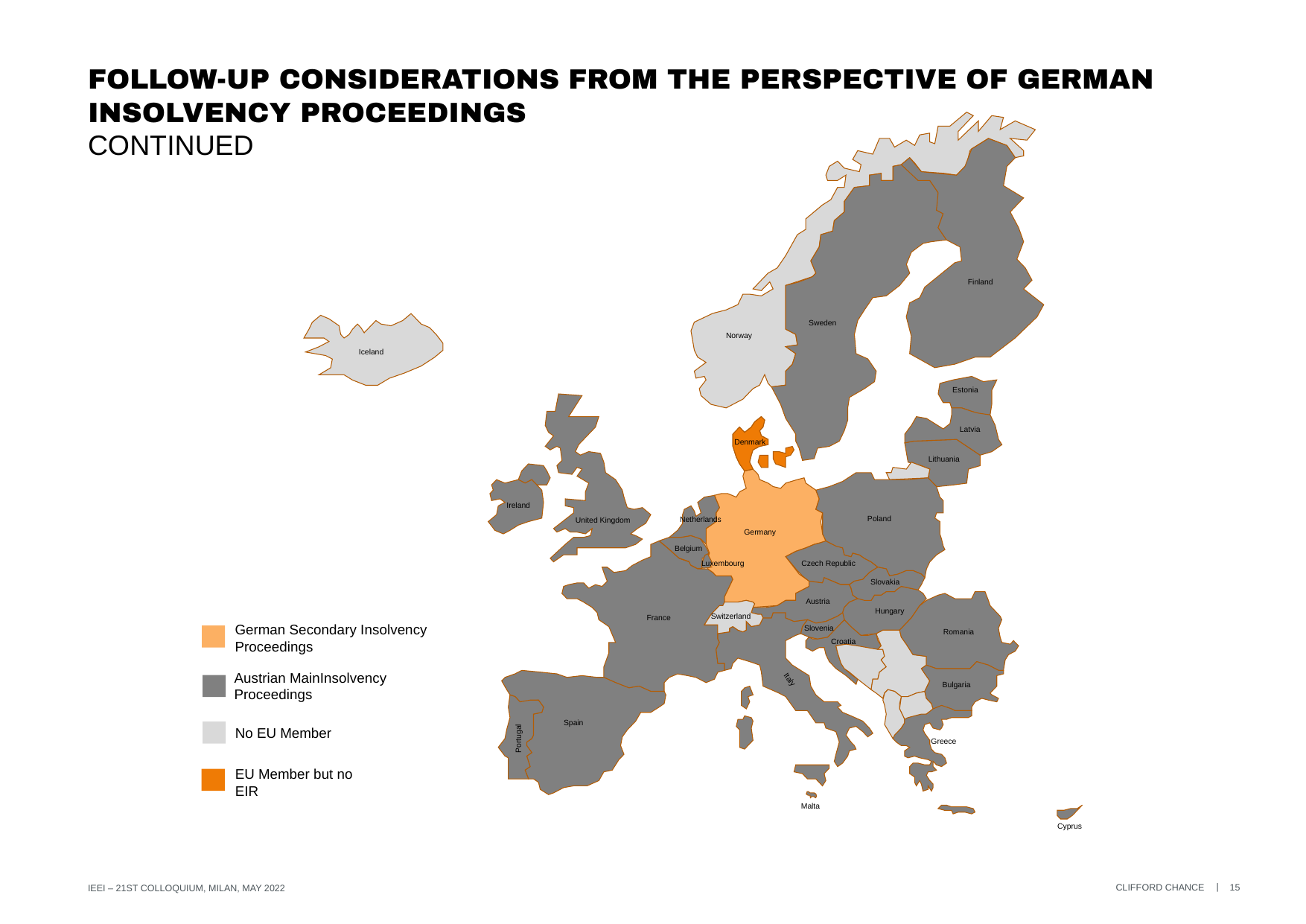

# Follow-up considerations from the perspective of german insolvency proceedings

continued

Finland
Sweden
Norway
Iceland
Estonia

Denmark
Latvia
Lithuania
Ireland
Poland
Netherlands
United Kingdom
Germany
Belgium
Luxembourg
Czech Republic
Slovakia
Austria
Hungary
Switzerland
France
Slovenia
Romania
Croatia
Italy
Bulgaria
Spain
Portugal
Greece
Malta
Cyprus

German Secondary Insolvency Proceedings

Austrian MainInsolvency Proceedings

No EU Member

EU Member but no EIR

15
IEEI – 21st Colloquium, Milan, May 2022